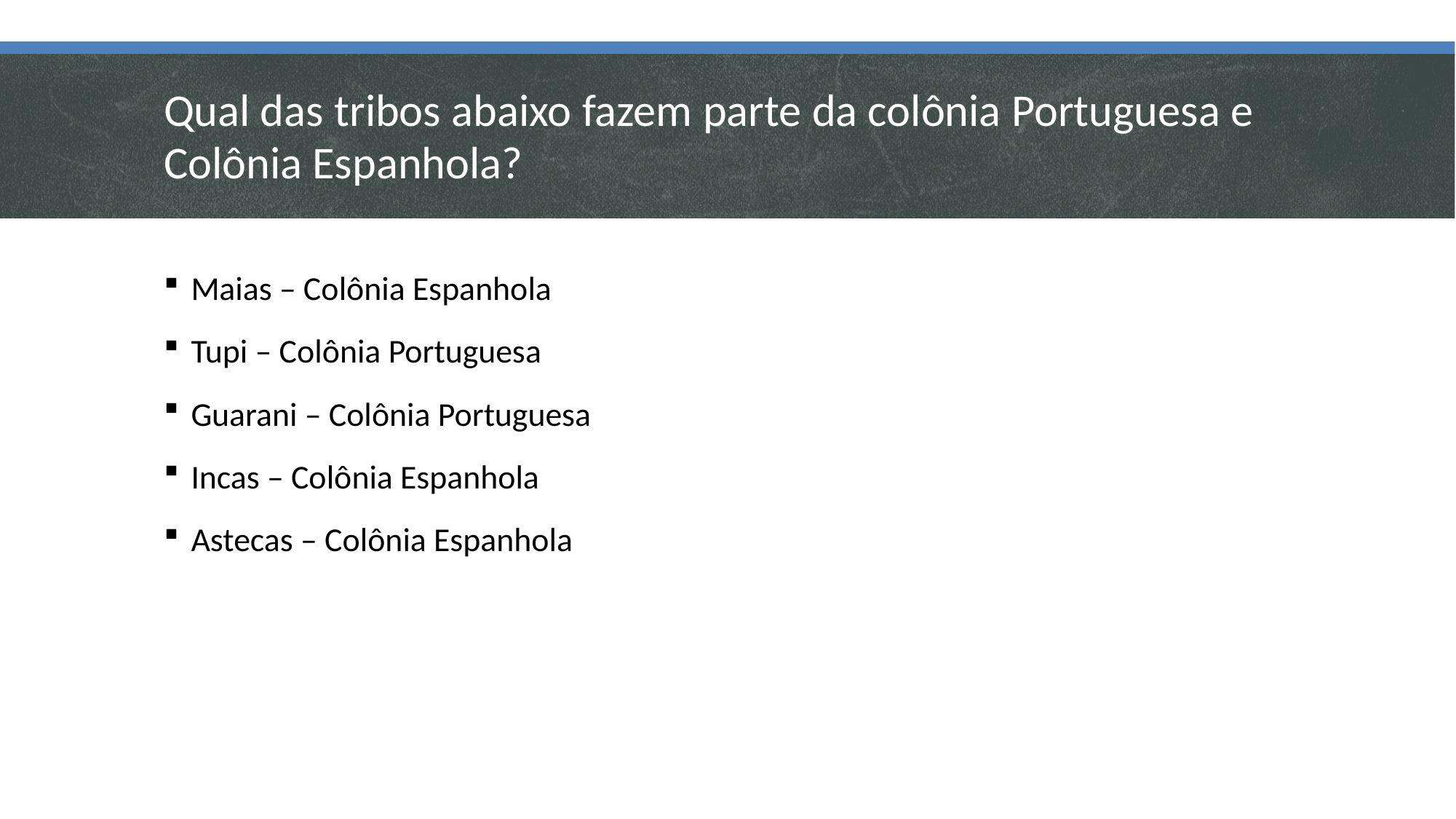

# Qual das tribos abaixo fazem parte da colônia Portuguesa e Colônia Espanhola?
Maias – Colônia Espanhola
Tupi – Colônia Portuguesa
Guarani – Colônia Portuguesa
Incas – Colônia Espanhola
Astecas – Colônia Espanhola